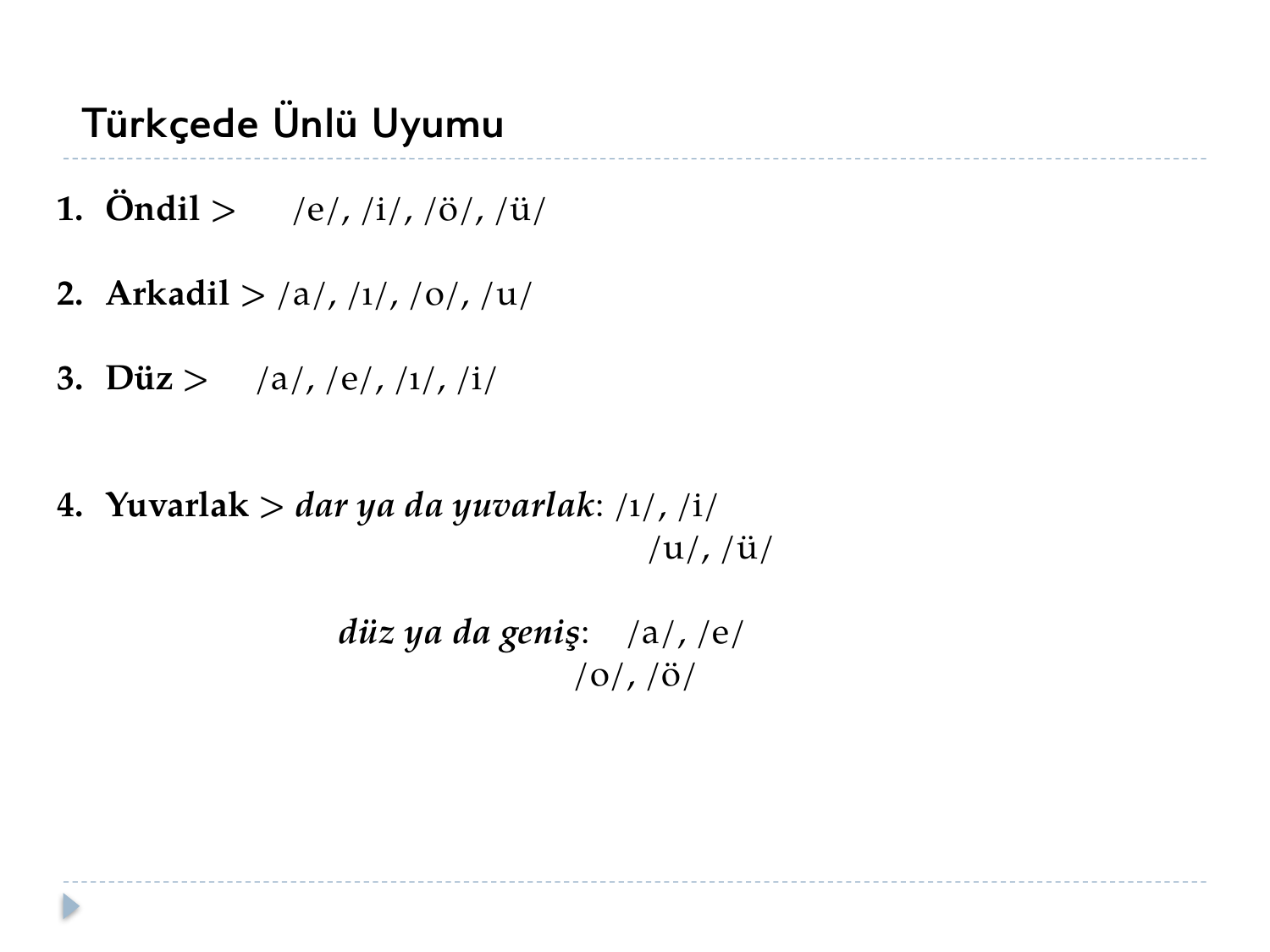

Türkçede Ünlü Uyumu
Öndil >      /e/, /i/, /ö/, /ü/

Arkadil > /a/, /ı/, /o/, /u/

Düz >     /a/, /e/, /ı/, /i/

Yuvarlak > dar ya da yuvarlak: /ı/, /i/
				                  /u/, /ü/

		            düz ya da geniş:    /a/, /e/
                                                          /o/, /ö/